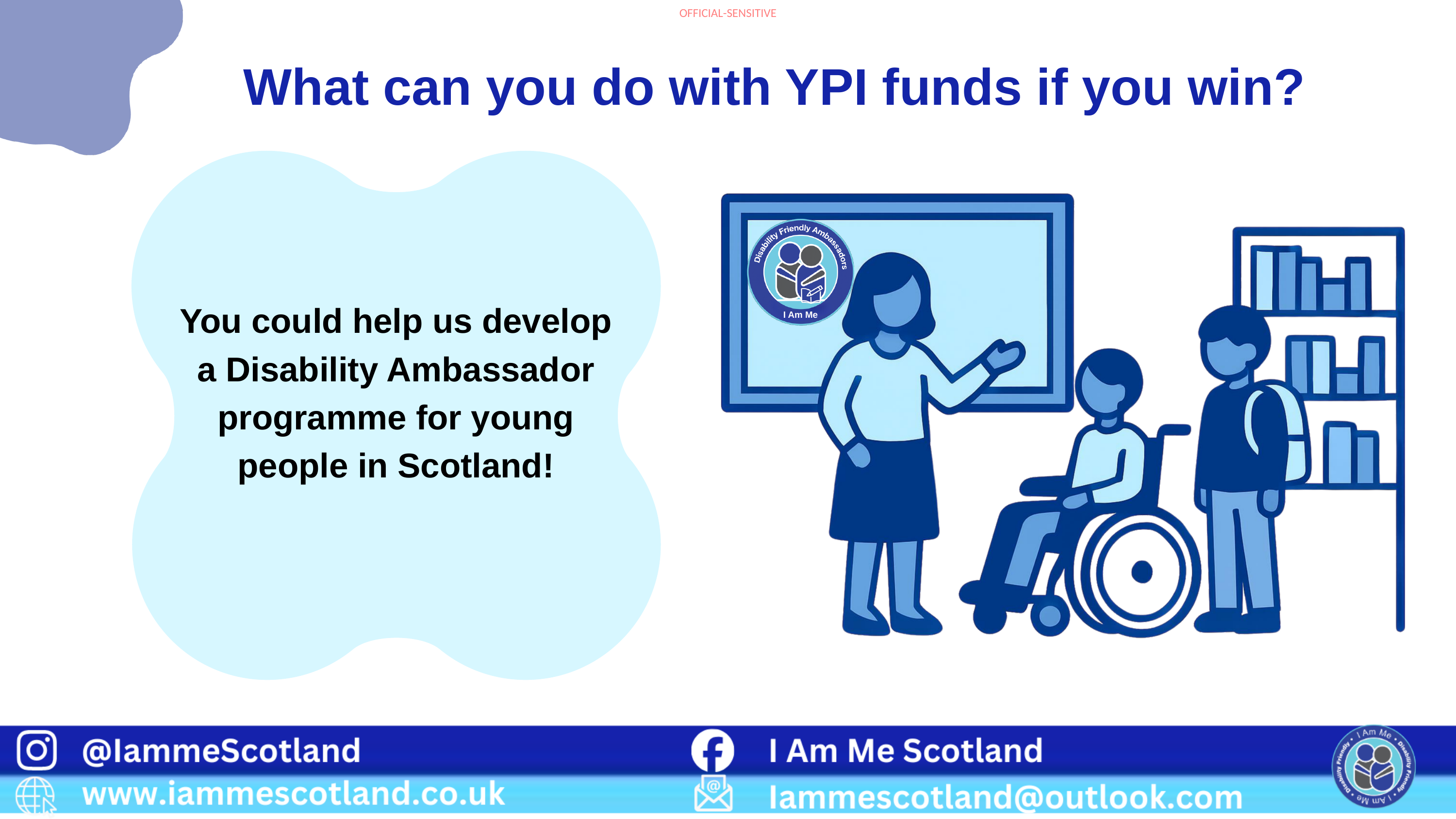

What can you do with YPI funds if you win?

You could help us develop a Disability Ambassador programme for young people in Scotland!

I Am Me